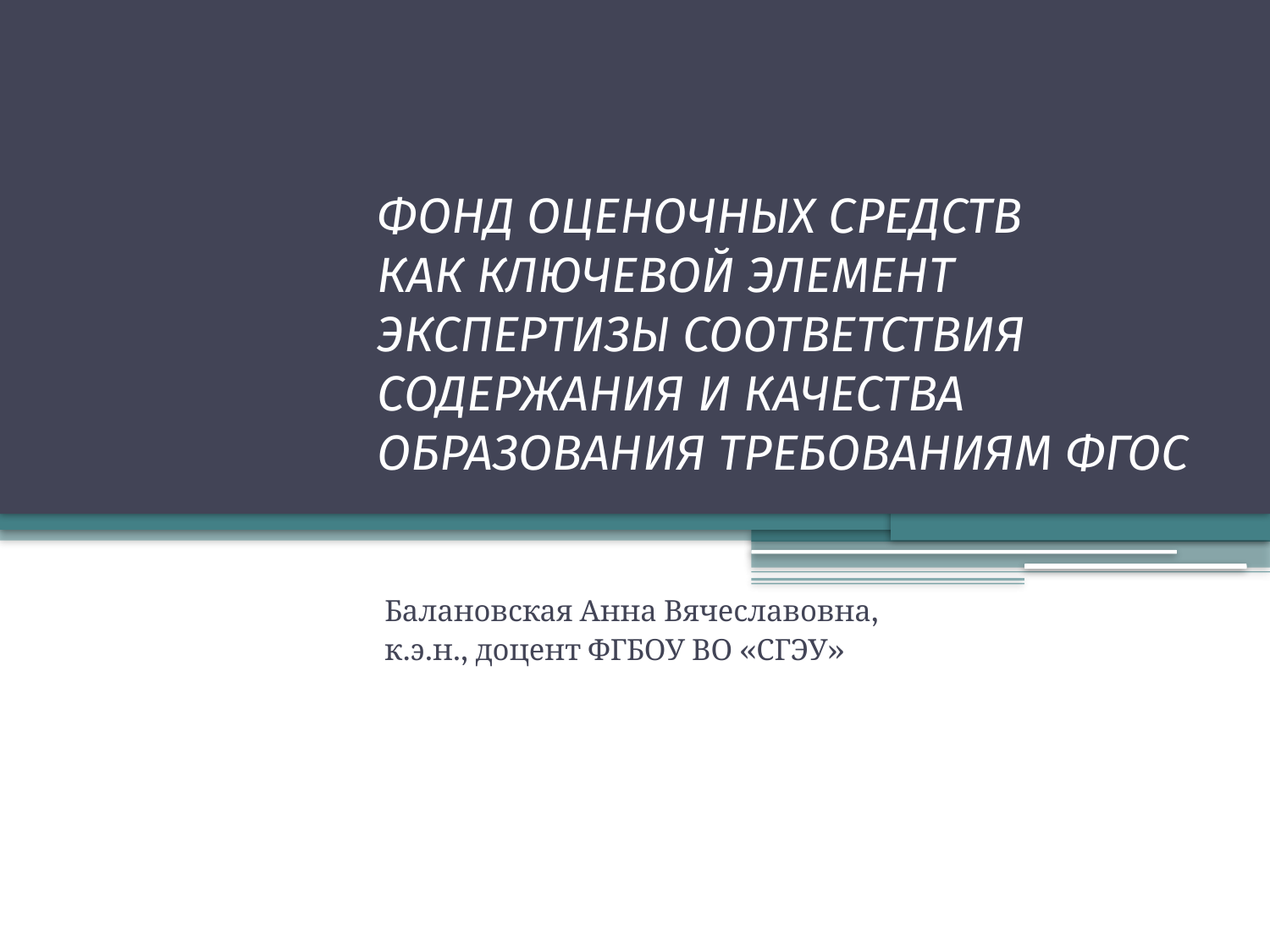

# ФОНД ОЦЕНОЧНЫХ СРЕДСТВ КАК КЛЮЧЕВОЙ ЭЛЕМЕНТ ЭКСПЕРТИЗЫ СООТВЕТСТВИЯ СОДЕРЖАНИЯ И КАЧЕСТВА ОБРАЗОВАНИЯ ТРЕБОВАНИЯМ ФГОС
Балановская Анна Вячеславовна,
к.э.н., доцент ФГБОУ ВО «СГЭУ»